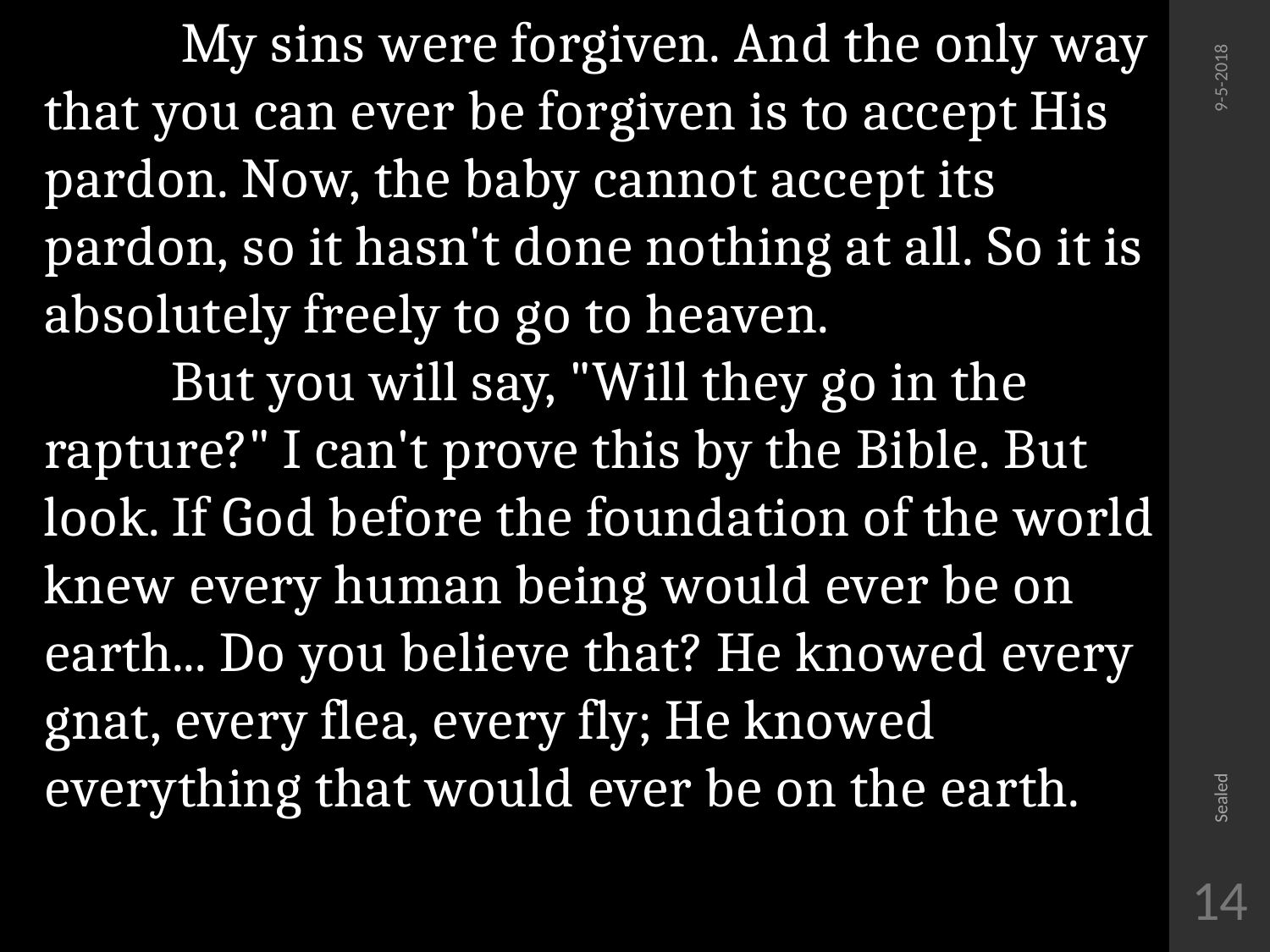

My sins were forgiven. And the only way that you can ever be forgiven is to accept His pardon. Now, the baby cannot accept its pardon, so it hasn't done nothing at all. So it is absolutely freely to go to heaven.
	But you will say, "Will they go in the rapture?" I can't prove this by the Bible. But look. If God before the foundation of the world knew every human being would ever be on earth... Do you believe that? He knowed every gnat, every flea, every fly; He knowed everything that would ever be on the earth.
9-5-2018
Sealed
14